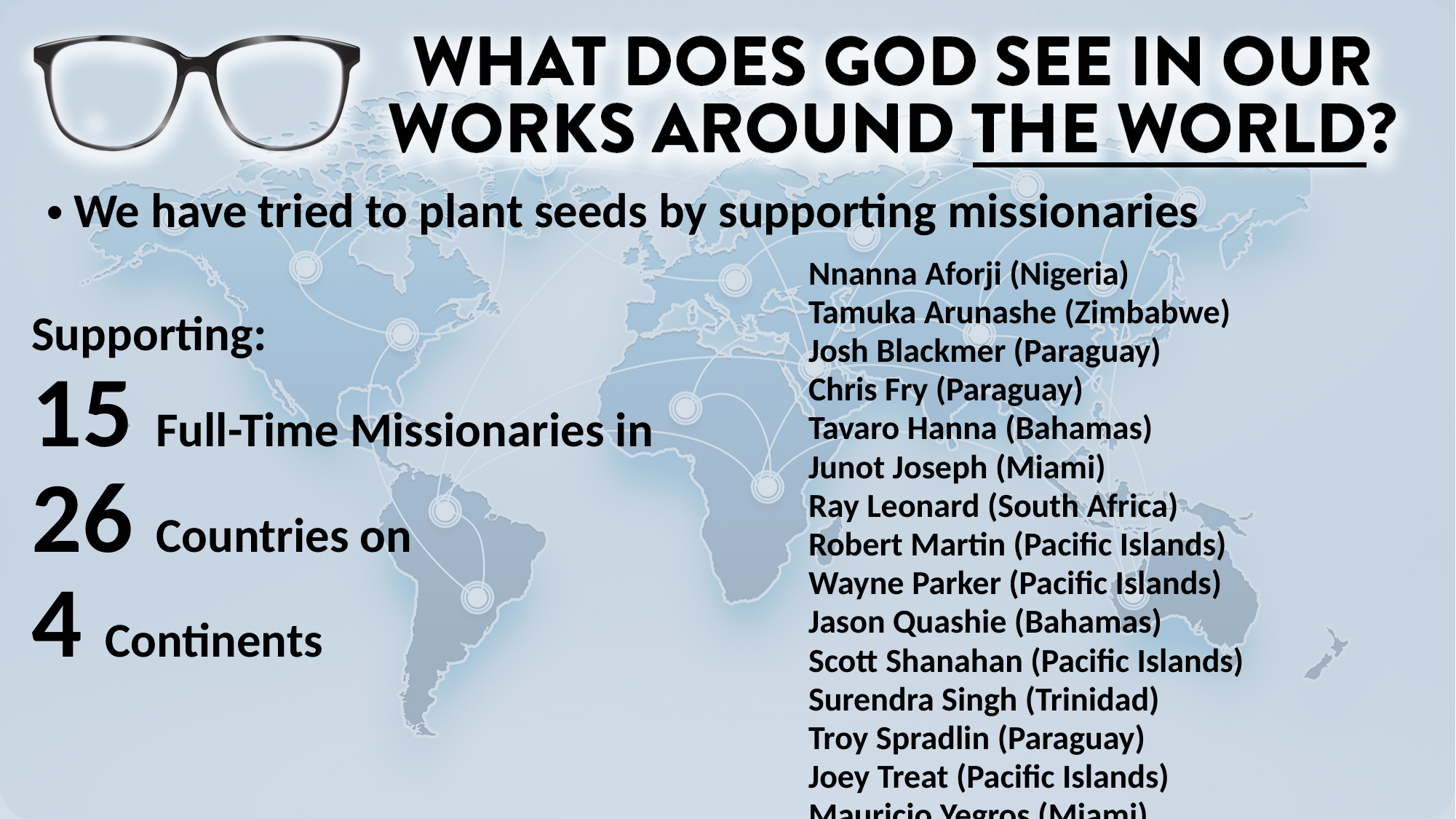

We have tried to plant seeds by supporting missionaries
Nnanna Aforji (Nigeria)
Tamuka Arunashe (Zimbabwe)
Josh Blackmer (Paraguay)
Chris Fry (Paraguay)
Tavaro Hanna (Bahamas)
Junot Joseph (Miami)
Ray Leonard (South Africa)
Robert Martin (Pacific Islands)
Wayne Parker (Pacific Islands)
Jason Quashie (Bahamas)
Scott Shanahan (Pacific Islands)
Surendra Singh (Trinidad)
Troy Spradlin (Paraguay)
Joey Treat (Pacific Islands)
Mauricio Yegros (Miami)
Supporting:
15 Full-Time Missionaries in
26 Countries on
4 Continents